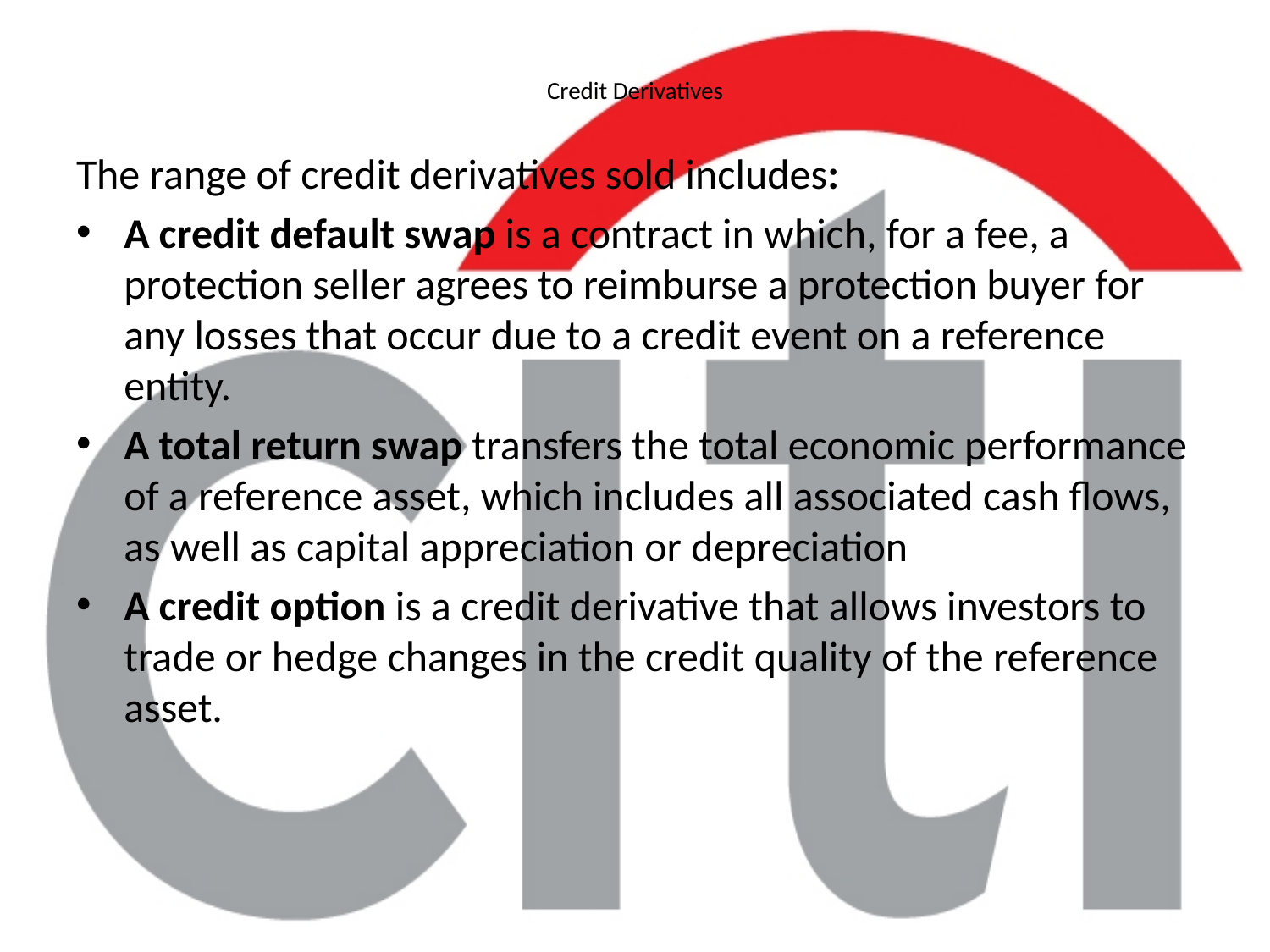

# Credit Derivatives
The range of credit derivatives sold includes:
A credit default swap is a contract in which, for a fee, a protection seller agrees to reimburse a protection buyer for any losses that occur due to a credit event on a reference entity.
A total return swap transfers the total economic performance of a reference asset, which includes all associated cash flows, as well as capital appreciation or depreciation
A credit option is a credit derivative that allows investors to trade or hedge changes in the credit quality of the reference asset.